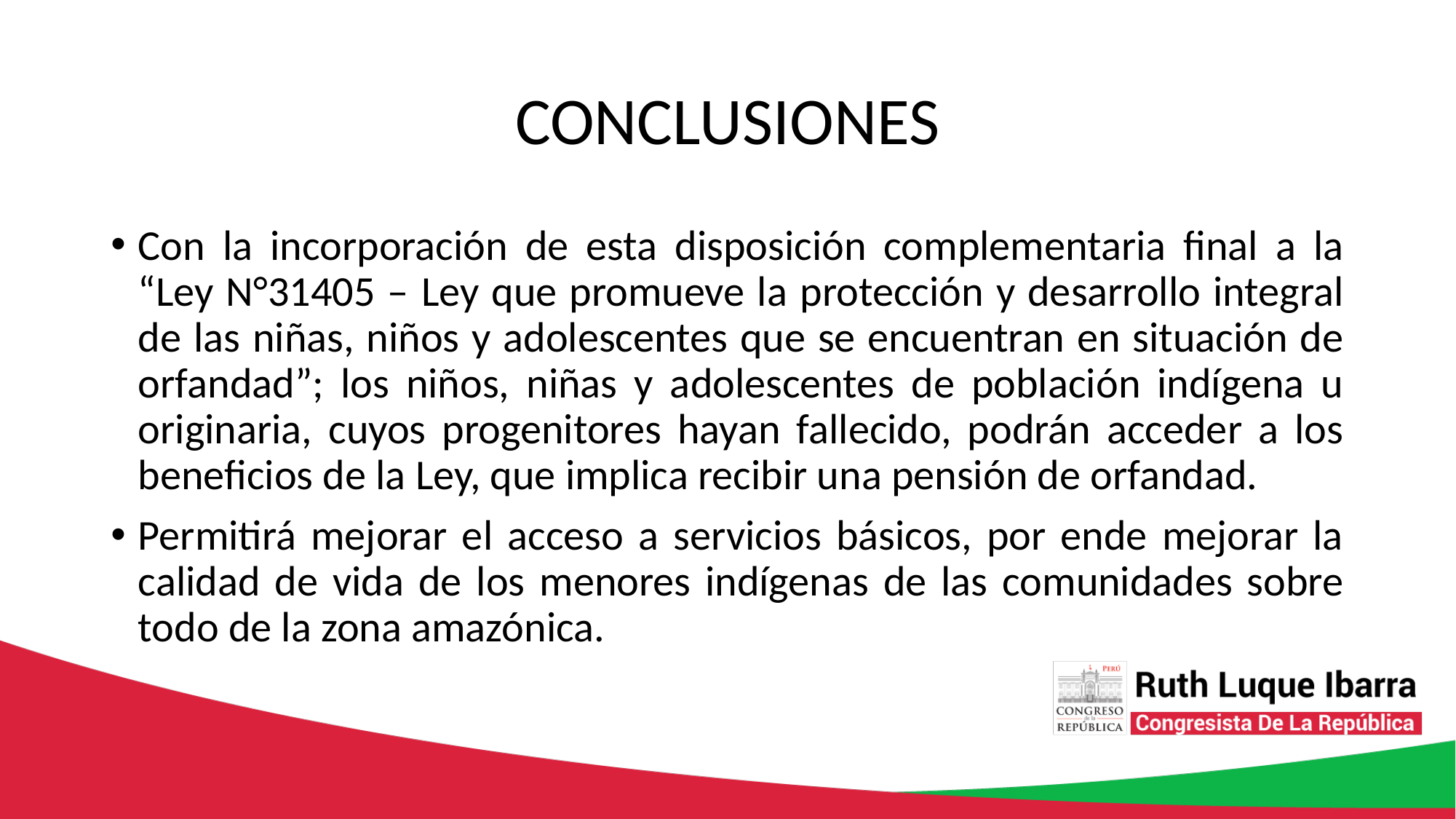

# CONCLUSIONES
Con la incorporación de esta disposición complementaria final a la “Ley N°31405 – Ley que promueve la protección y desarrollo integral de las niñas, niños y adolescentes que se encuentran en situación de orfandad”; los niños, niñas y adolescentes de población indígena u originaria, cuyos progenitores hayan fallecido, podrán acceder a los beneficios de la Ley, que implica recibir una pensión de orfandad.
Permitirá mejorar el acceso a servicios básicos, por ende mejorar la calidad de vida de los menores indígenas de las comunidades sobre todo de la zona amazónica.